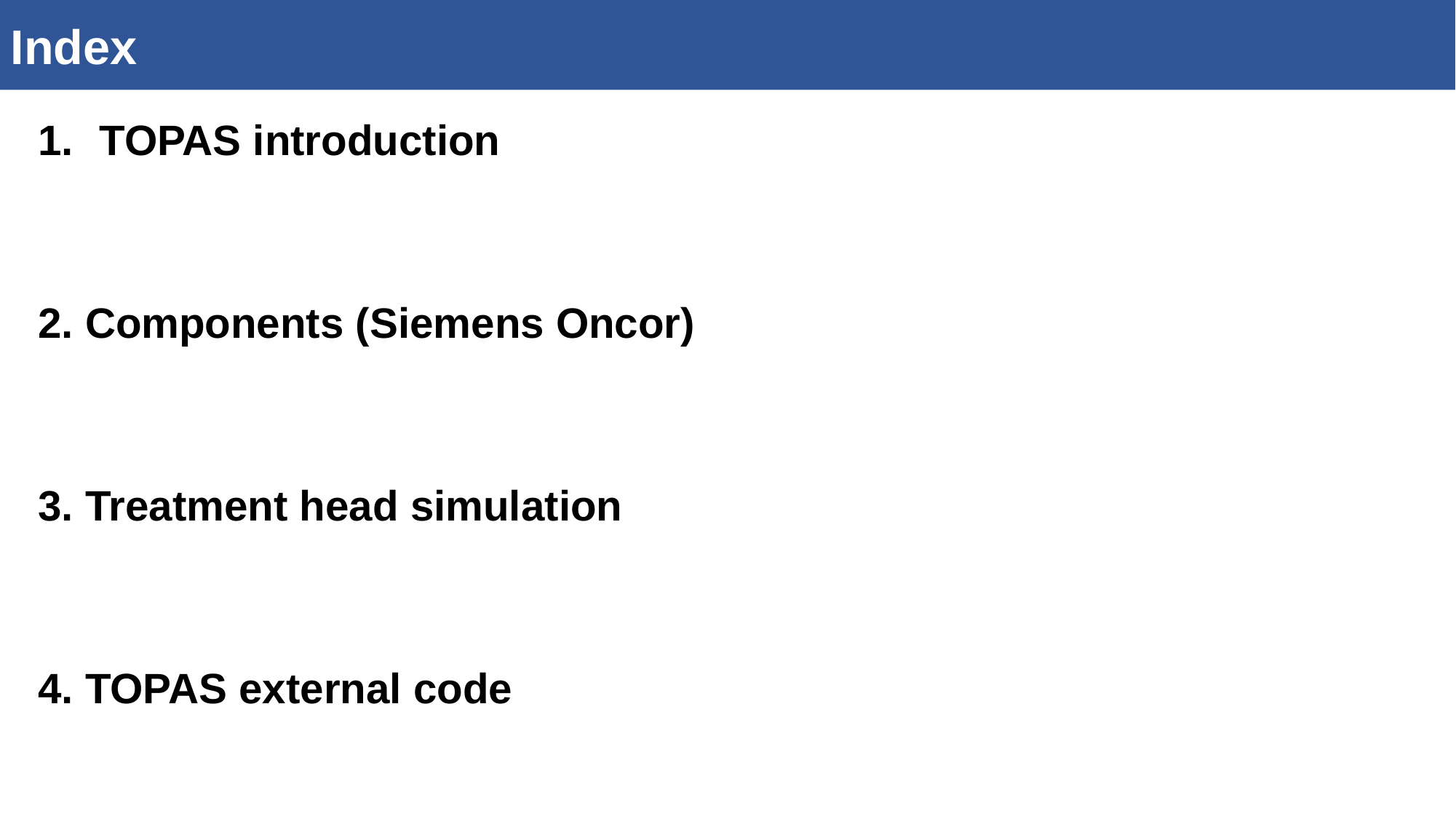

Index
TOPAS introduction

2. Components (Siemens Oncor)

3. Treatment head simulation

4. TOPAS external code